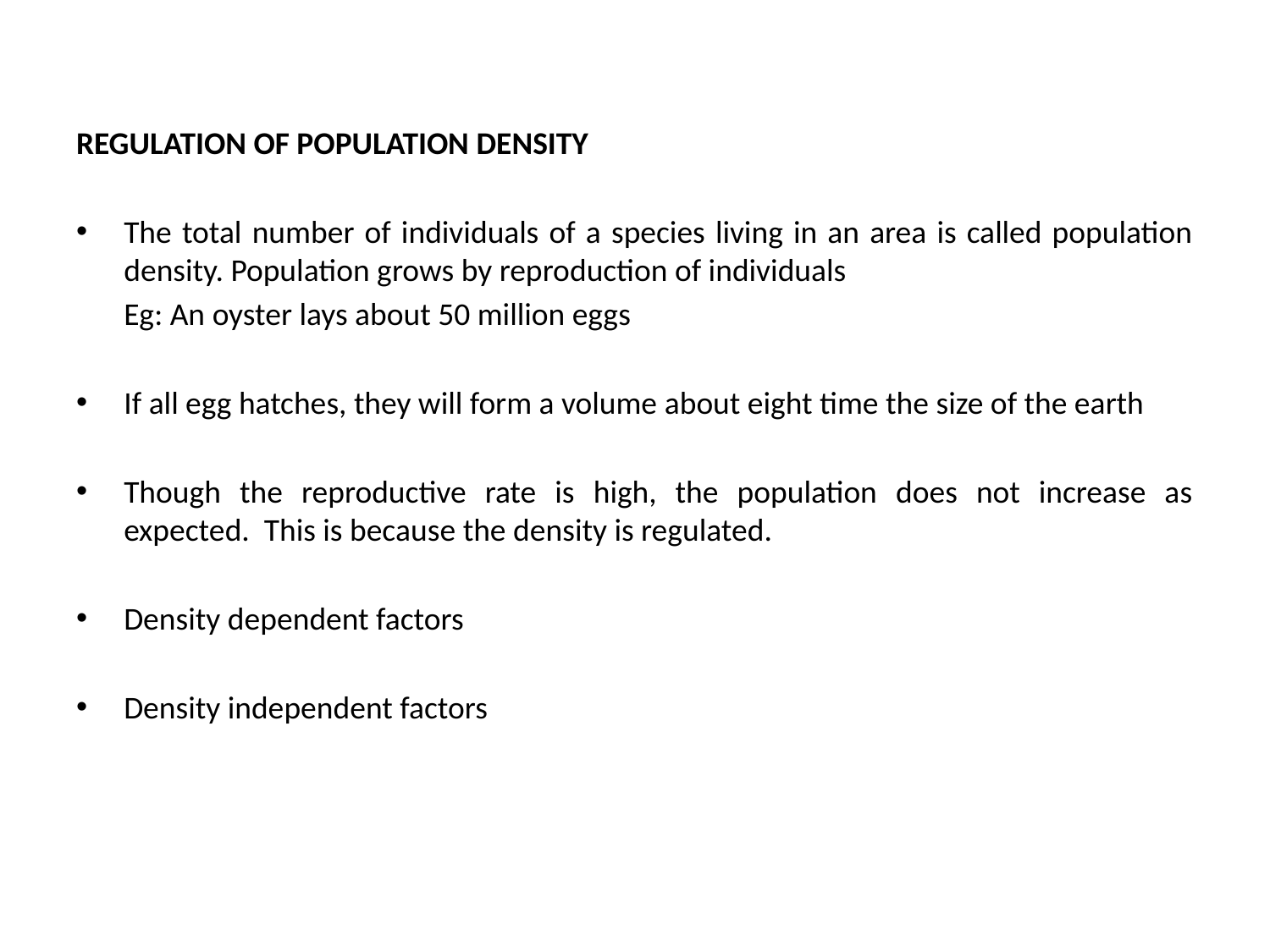

REGULATION OF POPULATION DENSITY

The total number of individuals of a species living in an area is called population density. Population grows by reproduction of individuals
	Eg: An oyster lays about 50 million eggs

If all egg hatches, they will form a volume about eight time the size of the earth

Though the reproductive rate is high, the population does not increase as expected.  This is because the density is regulated.

Density dependent factors

Density independent factors